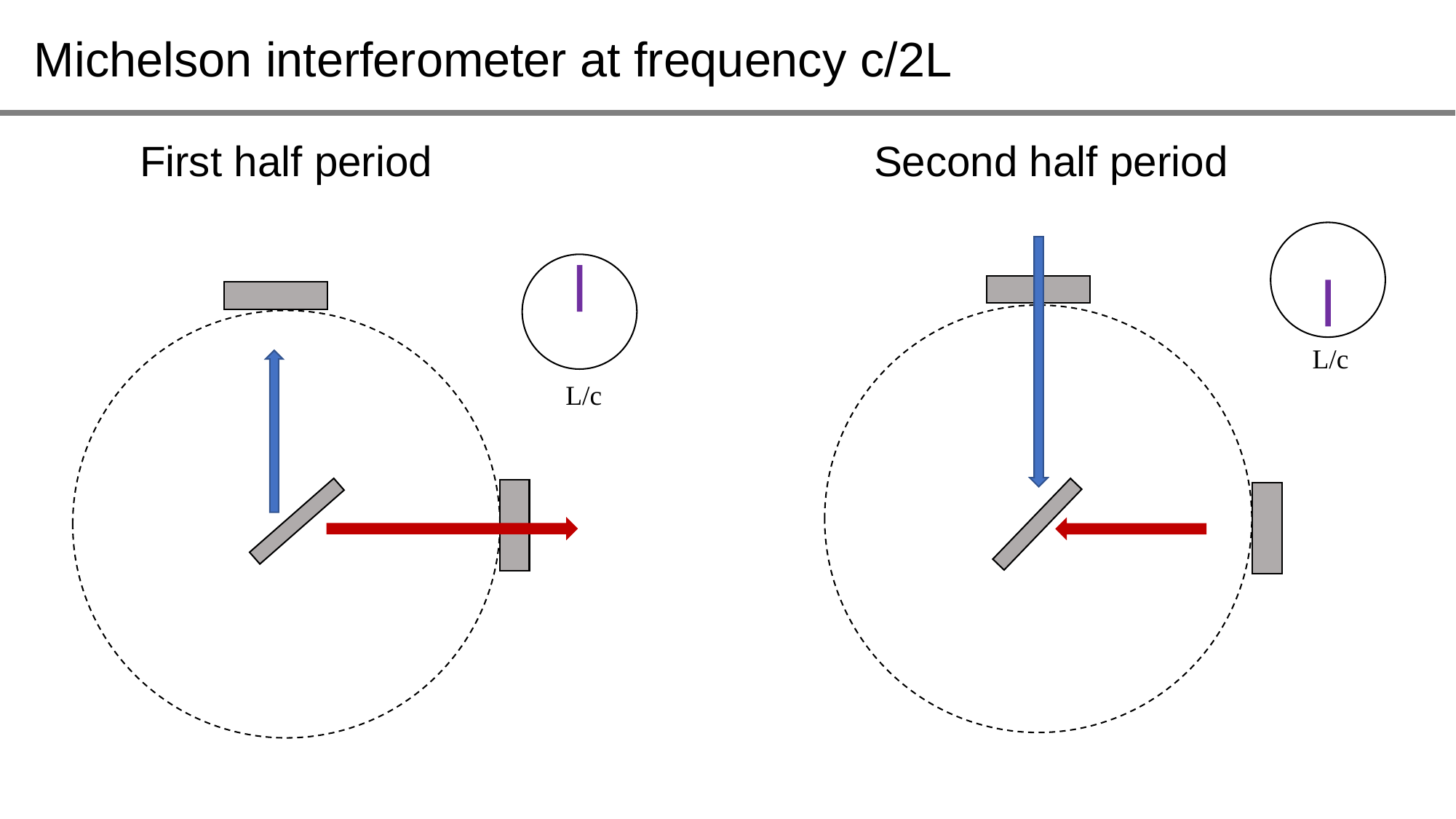

Michelson interferometer at frequency c/2L
First half period
Second half period

L/c

L/c